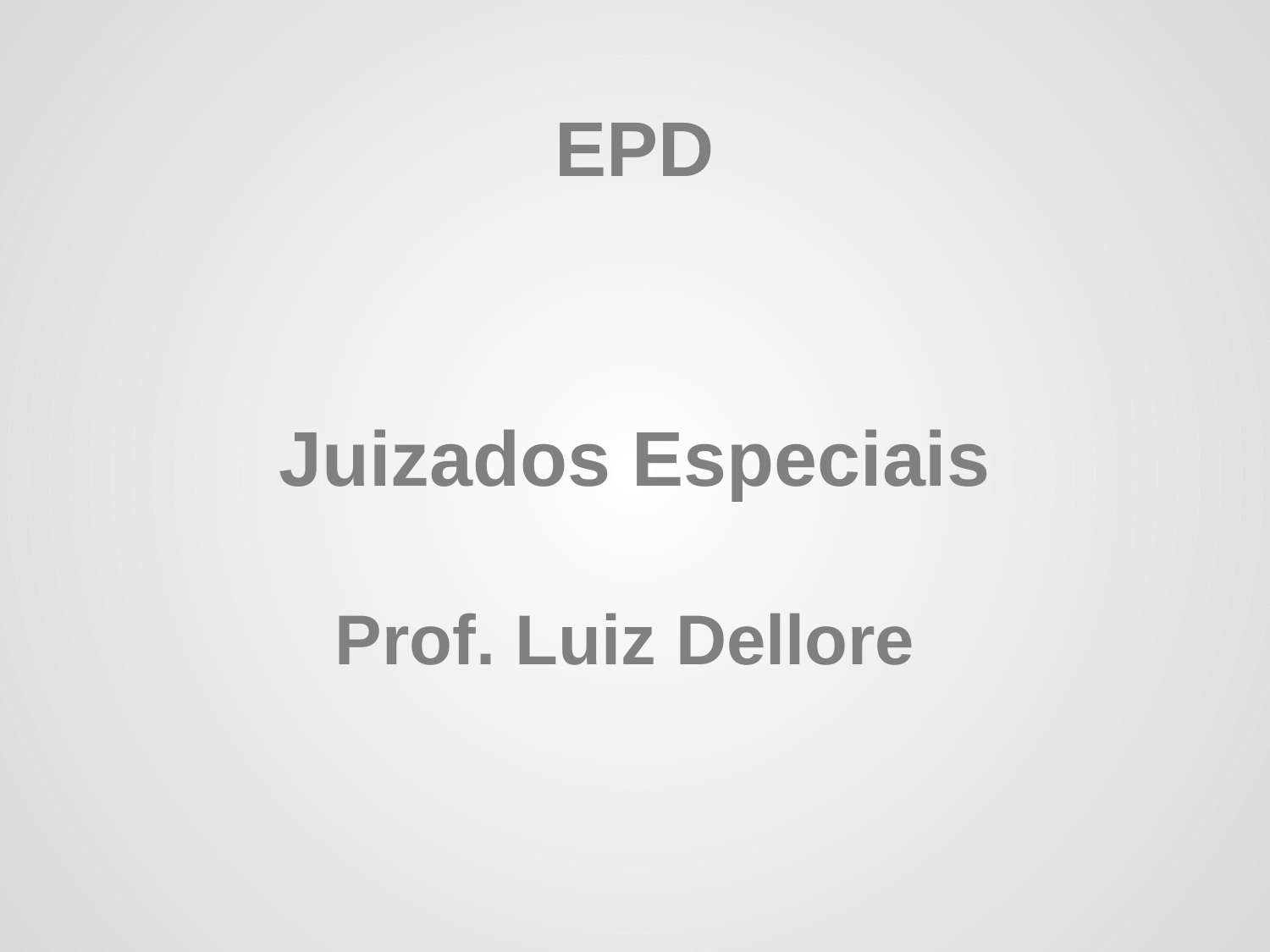

1
# EPD
Juizados Especiais

Prof. Luiz Dellore